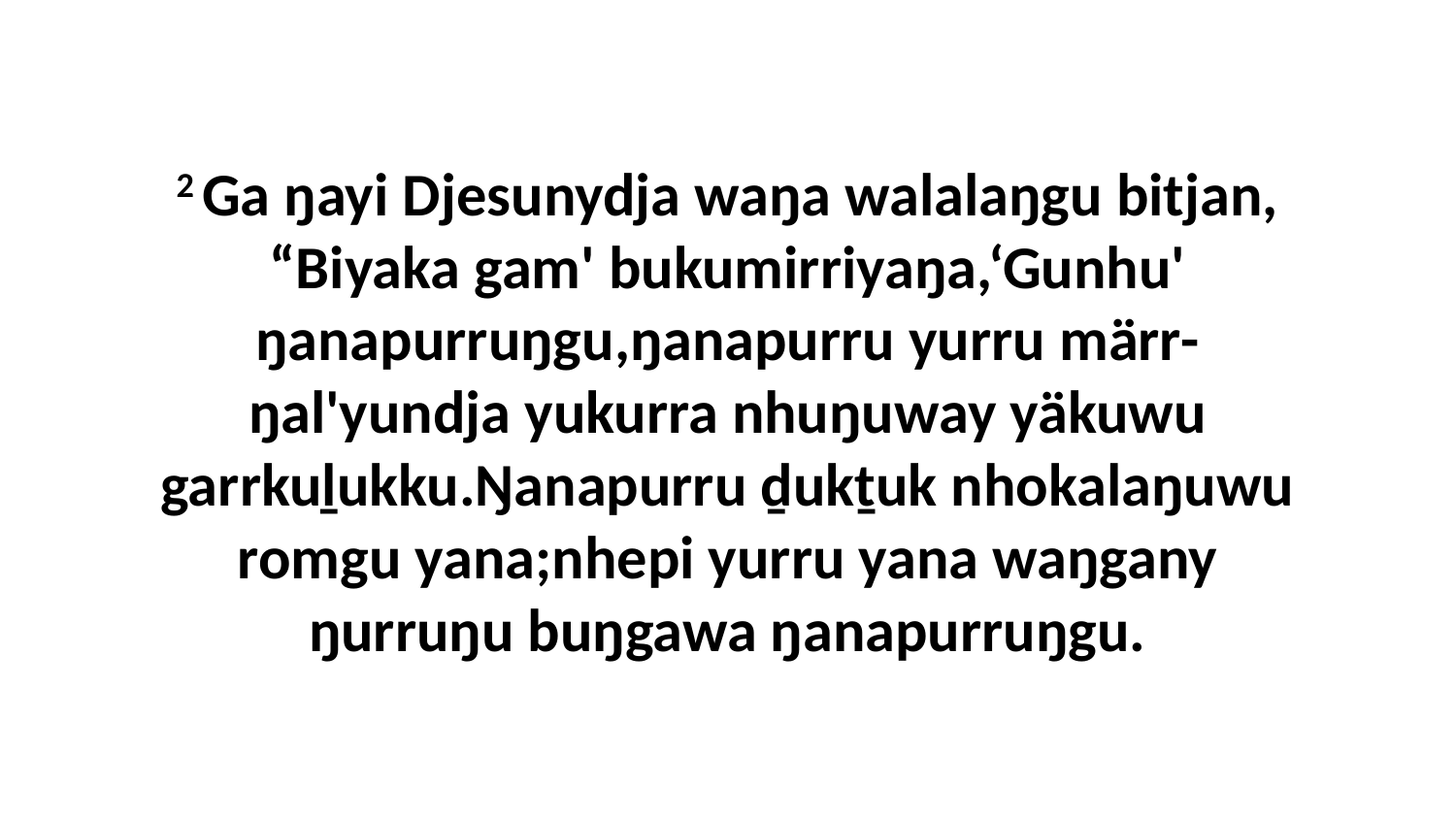

2 Ga ŋayi Djesunydja waŋa walalaŋgu bitjan, “Biyaka gam' bukumirriyaŋa,‘Gunhu' ŋanapurruŋgu,ŋanapurru yurru märr-ŋal'yundja yukurra nhuŋuway yäkuwu garrkuḻukku.Ŋanapurru ḏukṯuk nhokalaŋuwu romgu yana;nhepi yurru yana waŋgany ŋurruŋu buŋgawa ŋanapurruŋgu.